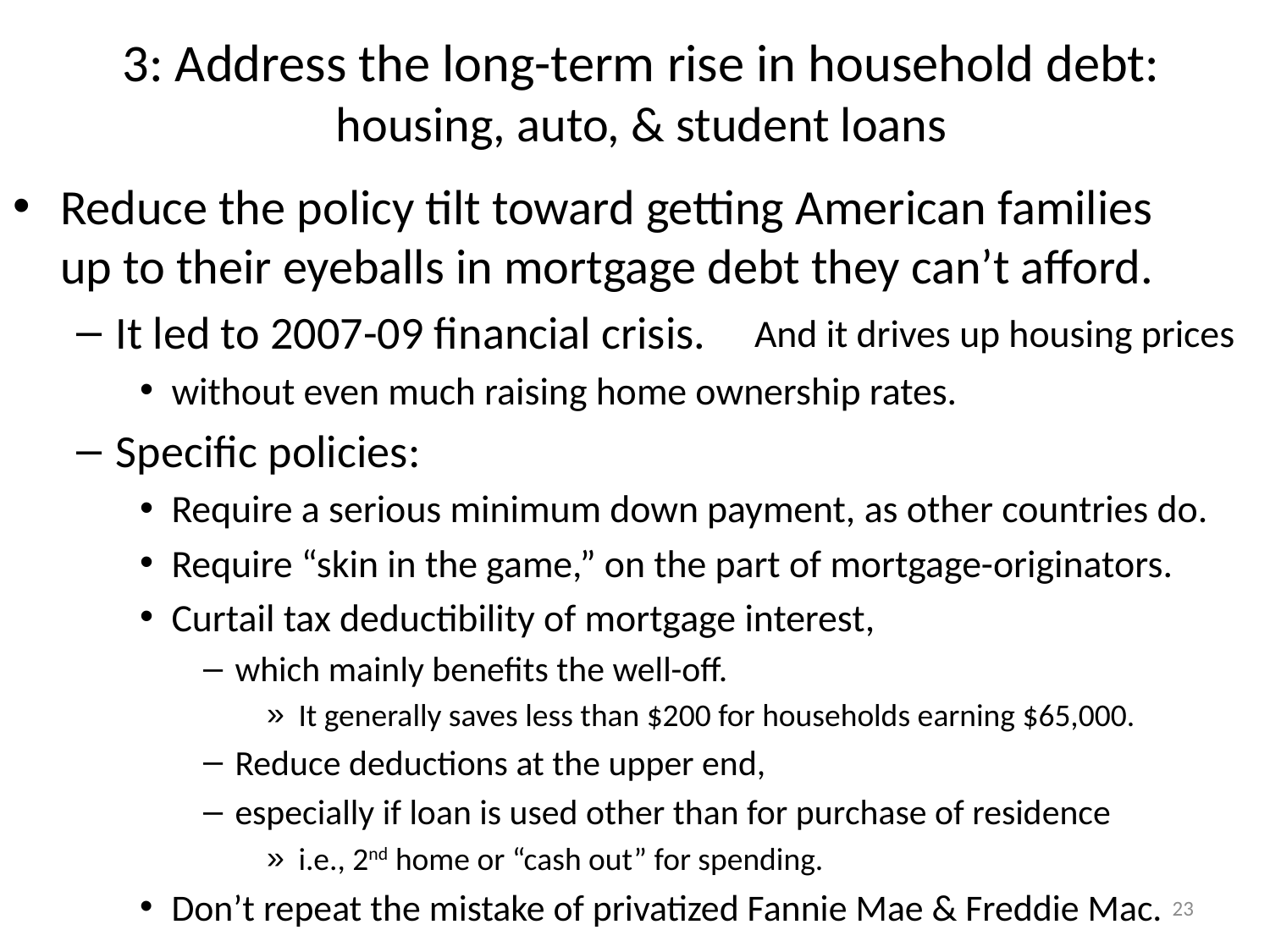

# 3: Address the long-term rise in household debt: housing, auto, & student loans
Reduce the policy tilt toward getting American families
up to their eyeballs in mortgage debt they can’t afford.
It led to 2007-09 financial crisis.
without even much raising home ownership rates.
Specific policies:
Require a serious minimum down payment, as other countries do.
Require “skin in the game,” on the part of mortgage-originators.
Curtail tax deductibility of mortgage interest,
which mainly benefits the well-off.
It generally saves less than $200 for households earning $65,000.
Reduce deductions at the upper end,
especially if loan is used other than for purchase of residence
i.e., 2nd home or “cash out” for spending.
Don’t repeat the mistake of privatized Fannie Mae & Freddie Mac.
And it drives up housing prices
23